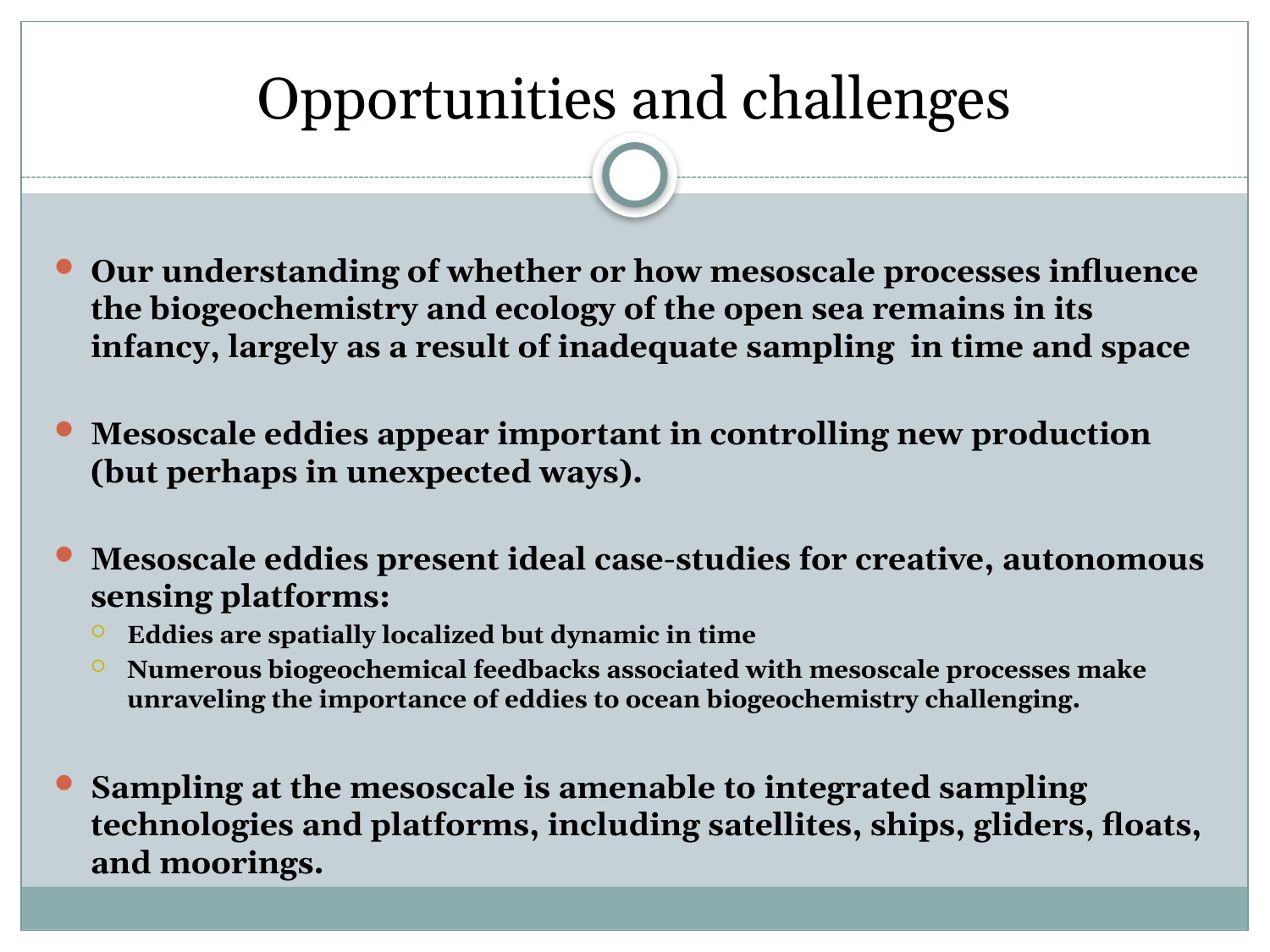

# Opportunities and challenges

Our understanding of whether or how mesoscale processes influence the biogeochemistry and ecology of the open sea remains in its infancy, largely as a result of inadequate sampling  in time and space

Mesoscale eddies appear important in controlling new production (but perhaps in unexpected ways).

Mesoscale eddies present ideal case-studies for creative, autonomous sensing platforms:
Eddies are spatially localized but dynamic in time
Numerous biogeochemical feedbacks associated with mesoscale processes make unraveling the importance of eddies to ocean biogeochemistry challenging.

Sampling at the mesoscale is amenable to integrated sampling technologies and platforms, including satellites, ships, gliders, floats, and moorings.